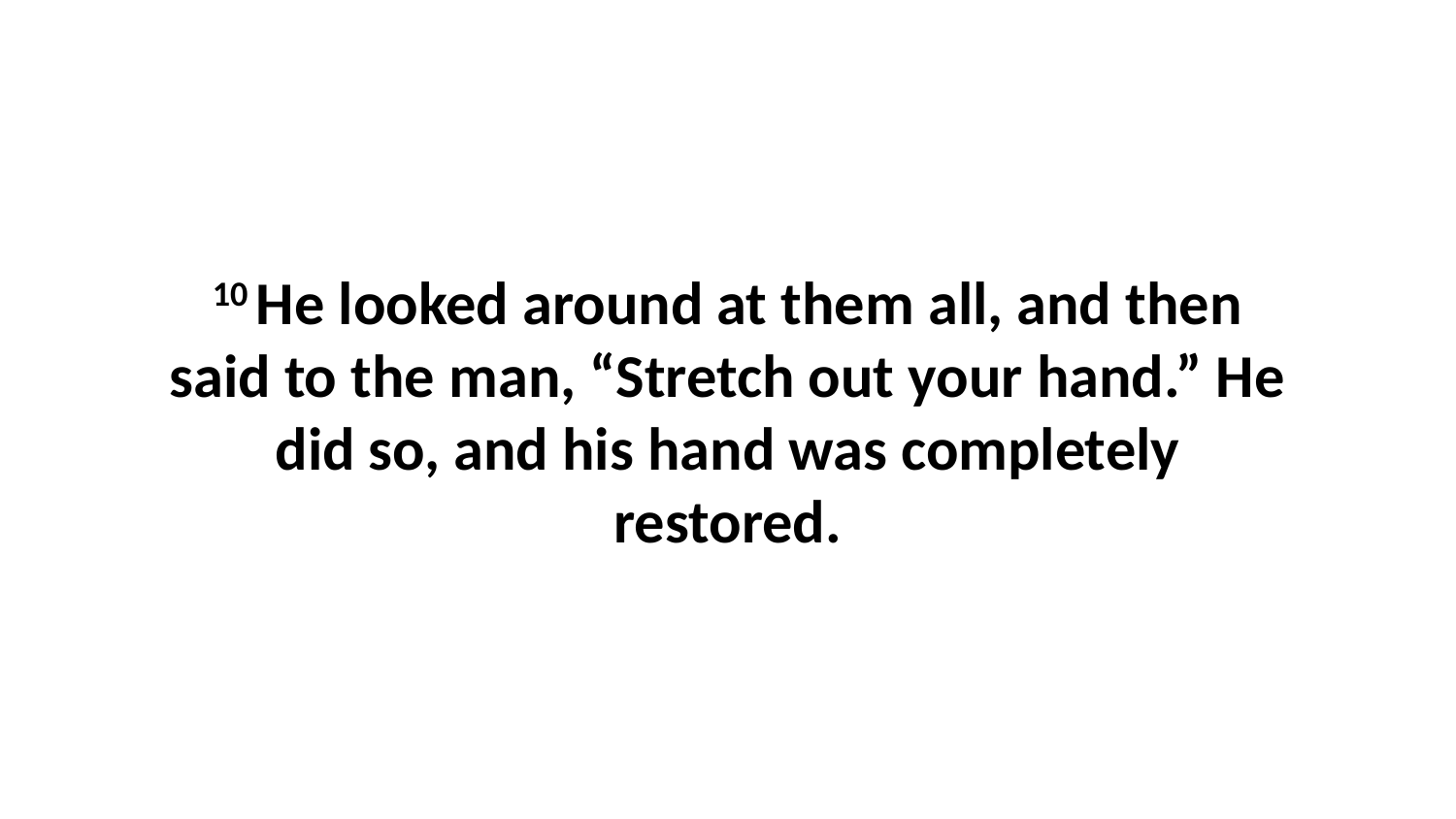

10 He looked around at them all, and then said to the man, “Stretch out your hand.” He did so, and his hand was completely restored.